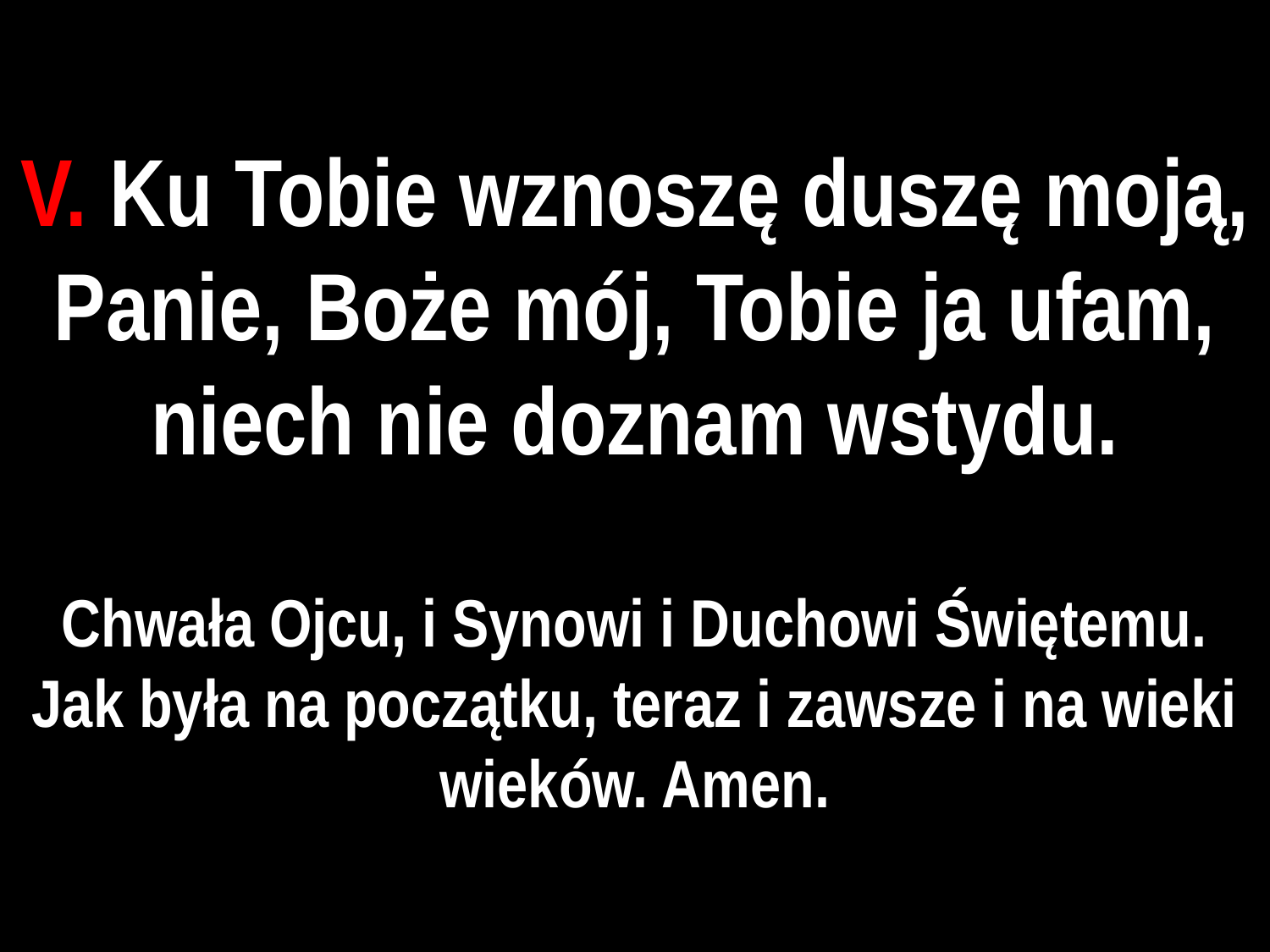

# V. Ku Tobie wznoszę duszę moją, Panie, Boże mój, Tobie ja ufam, niech nie doznam wstydu.

Chwała Ojcu, i Synowi i Duchowi Świętemu. Jak była na początku, teraz i zawsze i na wieki wieków. Amen.